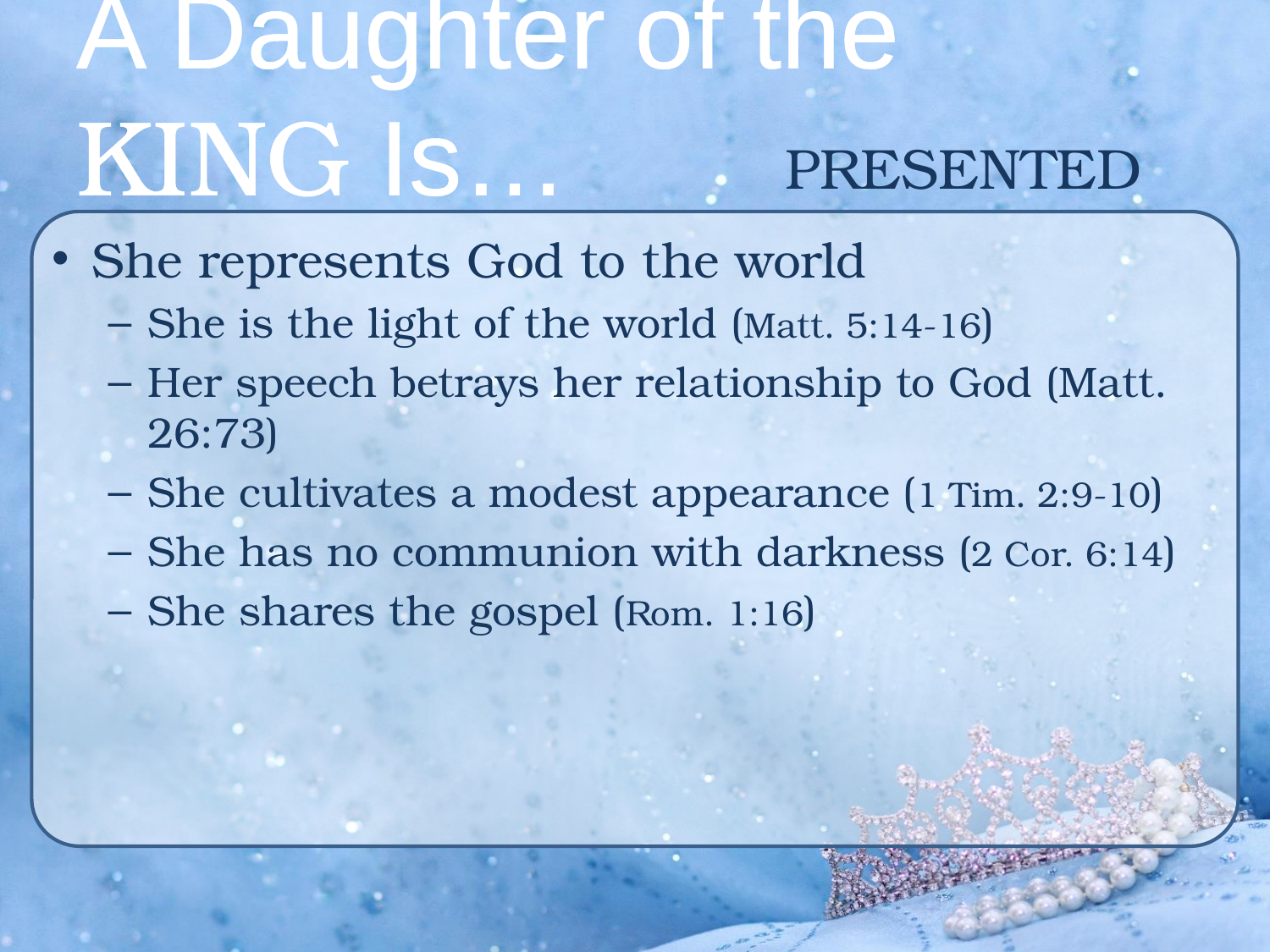

# A Daughter of the KING Is…
PRESENTED
She represents God to the world
She is the light of the world (Matt. 5:14-16)
Her speech betrays her relationship to God (Matt. 26:73)
She cultivates a modest appearance (1 Tim. 2:9-10)
She has no communion with darkness (2 Cor. 6:14)
She shares the gospel (Rom. 1:16)